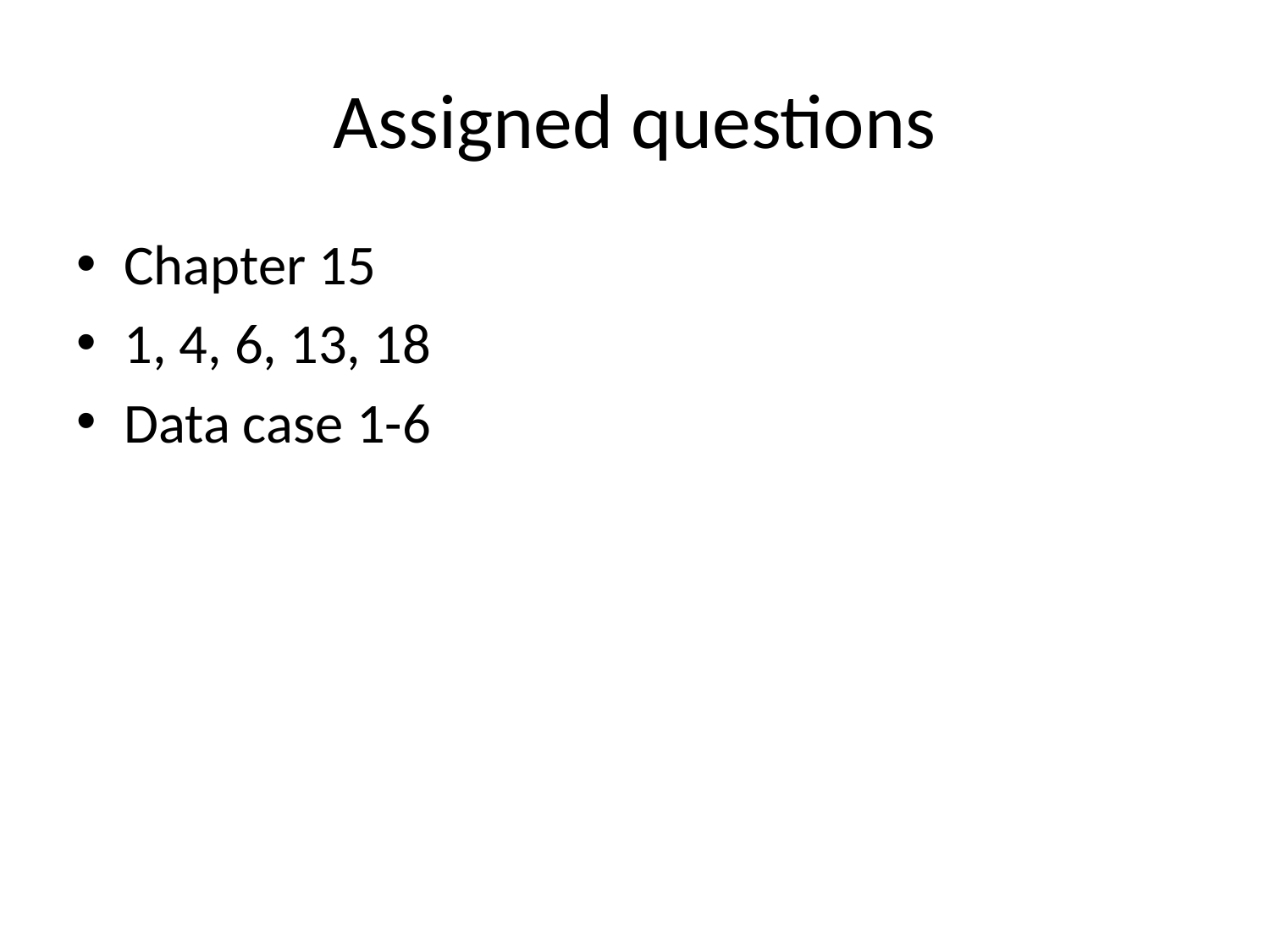

# Assigned questions
Chapter 15
1, 4, 6, 13, 18
Data case 1-6